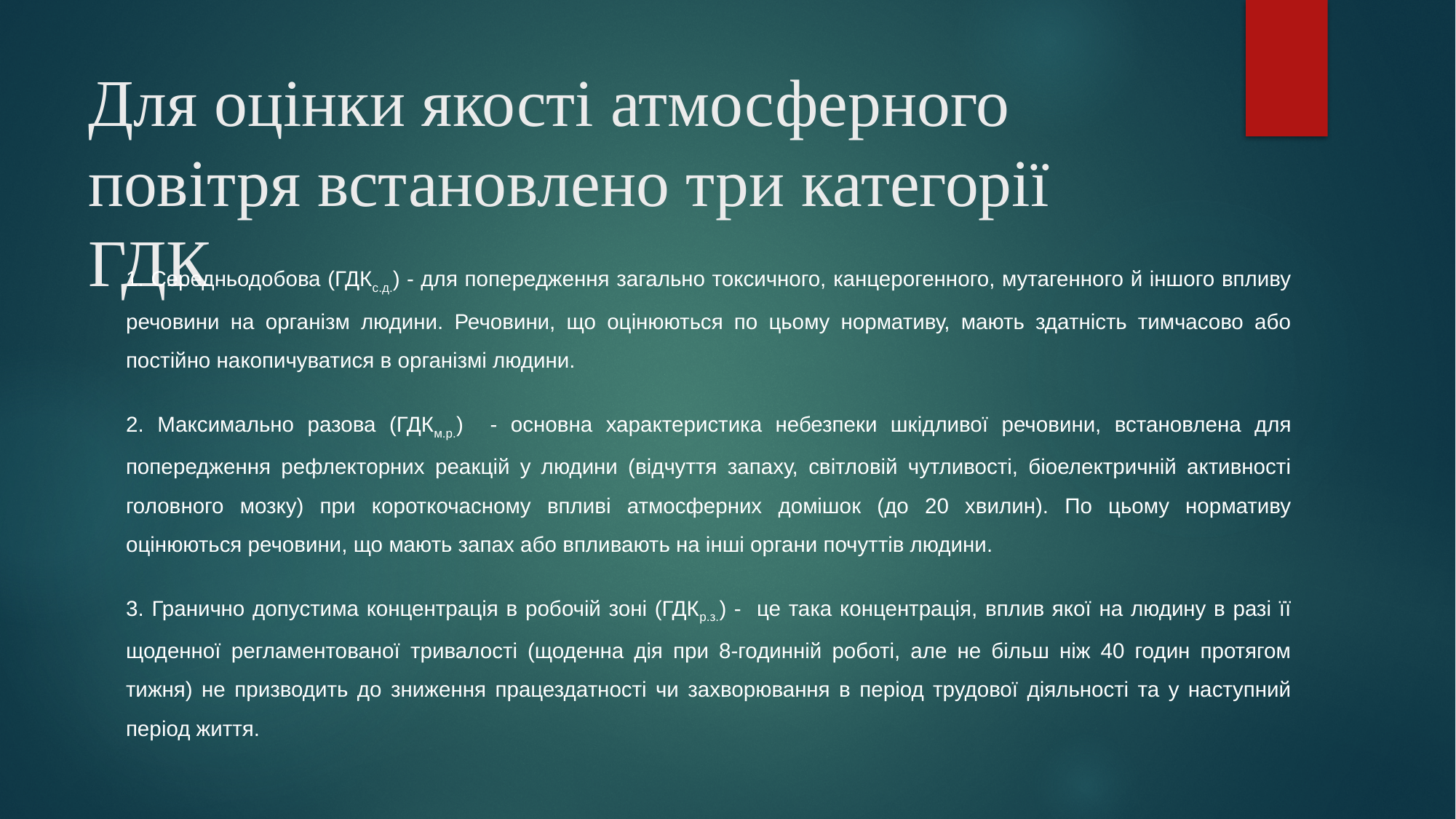

# Для оцінки якості атмосферного повітря встановлено три категорії ГДК
1. Середньодобова (ГДКс.д.) - для попередження загально токсичного, канцерогенного, мутагенного й іншого впливу речовини на організм людини. Речовини, що оцінюються по цьому нормативу, мають здатність тимчасово або постійно накопичуватися в організмі людини.
2. Максимально разова (ГДКм.р.)  - основна характеристика небезпеки шкідливої речовини, встановлена для попередження рефлекторних реакцій у людини (відчуття запаху, світловій чутливості, біоелектричній активності головного мозку) при короткочасному впливі атмосферних домішок (до 20 хвилин). По цьому нормативу оцінюються речовини, що мають запах або впливають на інші органи почуттів людини.
3. Гранично допустима концентрація в робочій зоні (ГДКр.з.) -  це така концентрація, вплив якої на людину в разі її щоденної регламентованої тривалості (щоденна дія при 8-годинній роботі, але не більш ніж 40 годин протягом тижня) не призводить до зниження працездатності чи захворювання в період трудової діяльності та у наступний період життя.